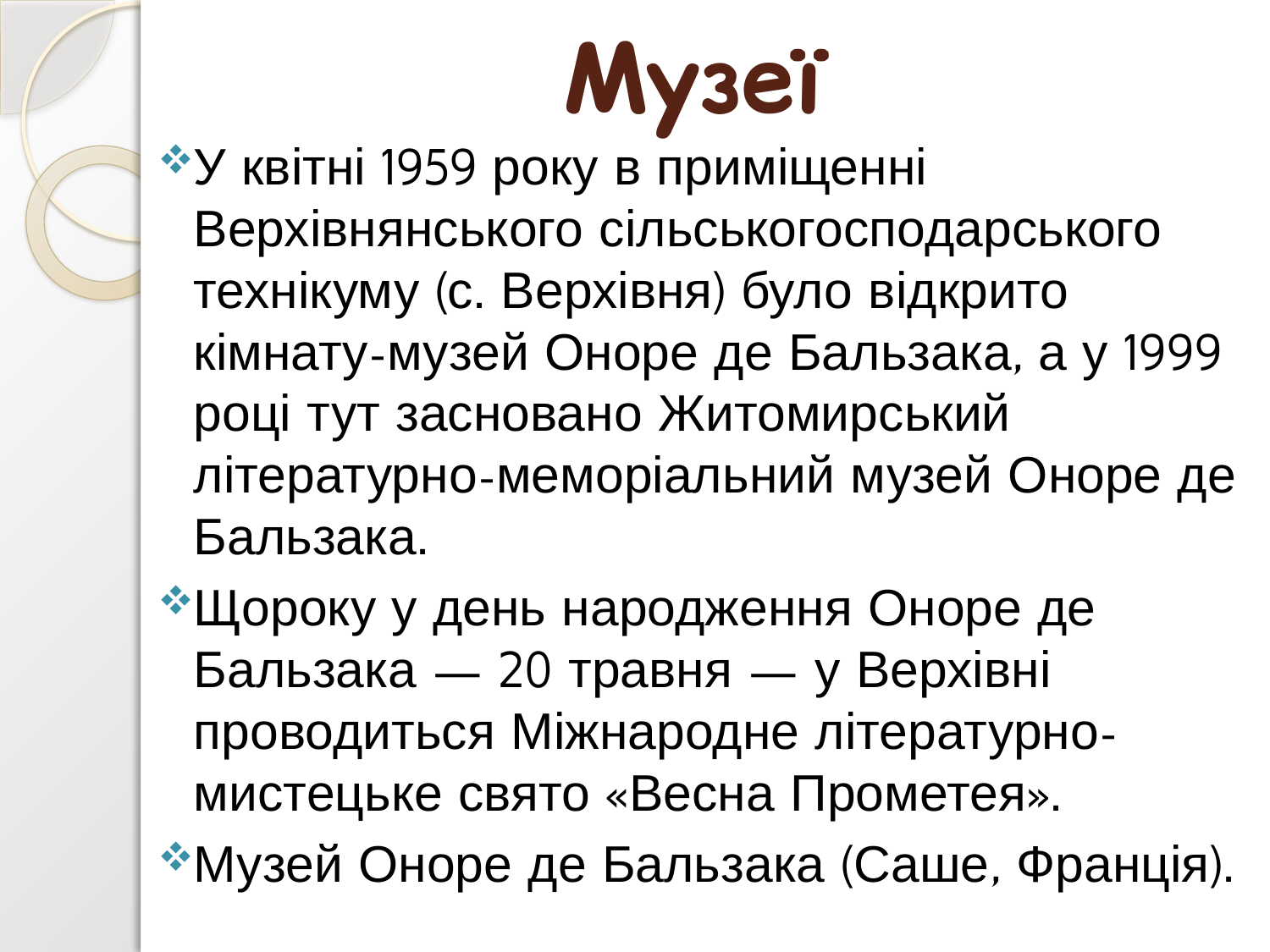

# Музеї

У квітні 1959 року в приміщенні Верхівнянського сільськогосподарського технікуму (с. Верхівня) було відкрито кімнату-музей Оноре де Бальзака, а у 1999 році тут засновано Житомирський літературно-меморіальний музей Оноре де Бальзака.
Щороку у день народження Оноре де Бальзака — 20 травня — у Верхівні проводиться Міжнародне літературно-мистецьке свято «Весна Прометея».
Музей Оноре де Бальзака (Саше, Франція).